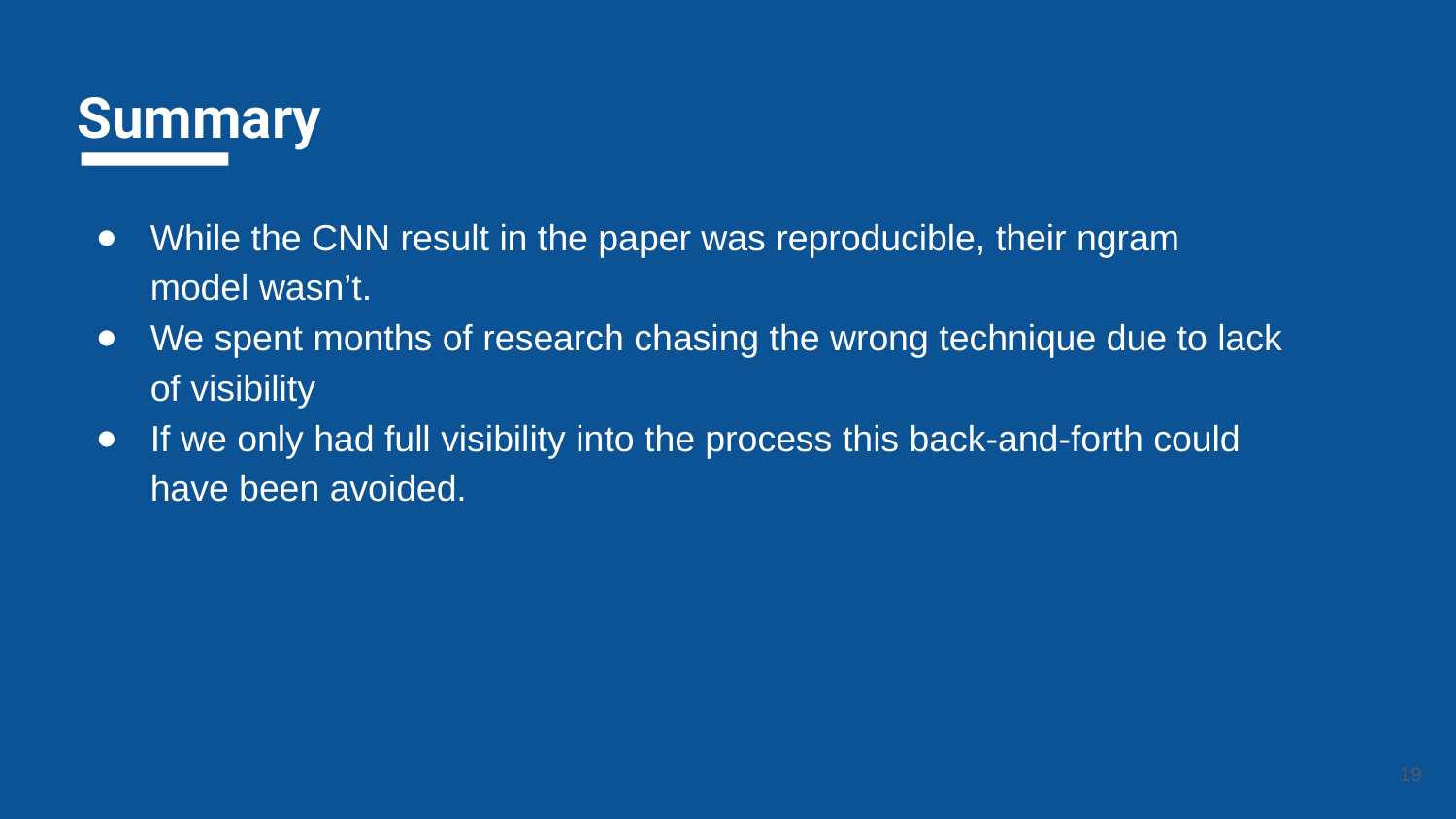

# Summary

While the CNN result in the paper was reproducible, their ngram model wasn’t.
We spent months of research chasing the wrong technique due to lack of visibility
If we only had full visibility into the process this back-and-forth could have been avoided.
19